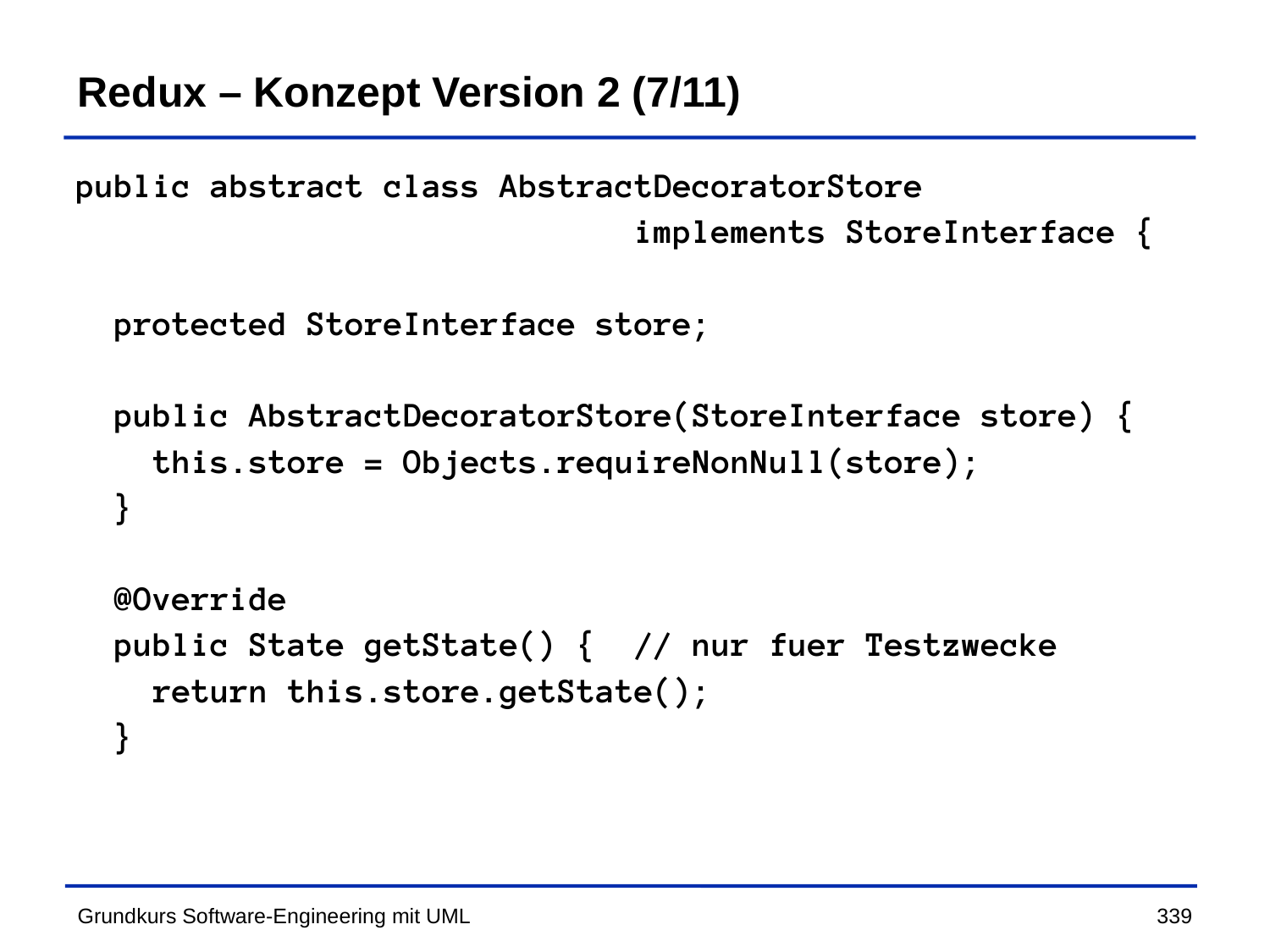

# Redux – Konzept Version 2 (7/11)
public abstract class AbstractDecoratorStore
                             implements StoreInterface {

  protected StoreInterface store;

  public AbstractDecoratorStore(StoreInterface store) {
    this.store = Objects.requireNonNull(store);
  }

  @Override
  public State getState() {  // nur fuer Testzwecke
    return this.store.getState();
  }